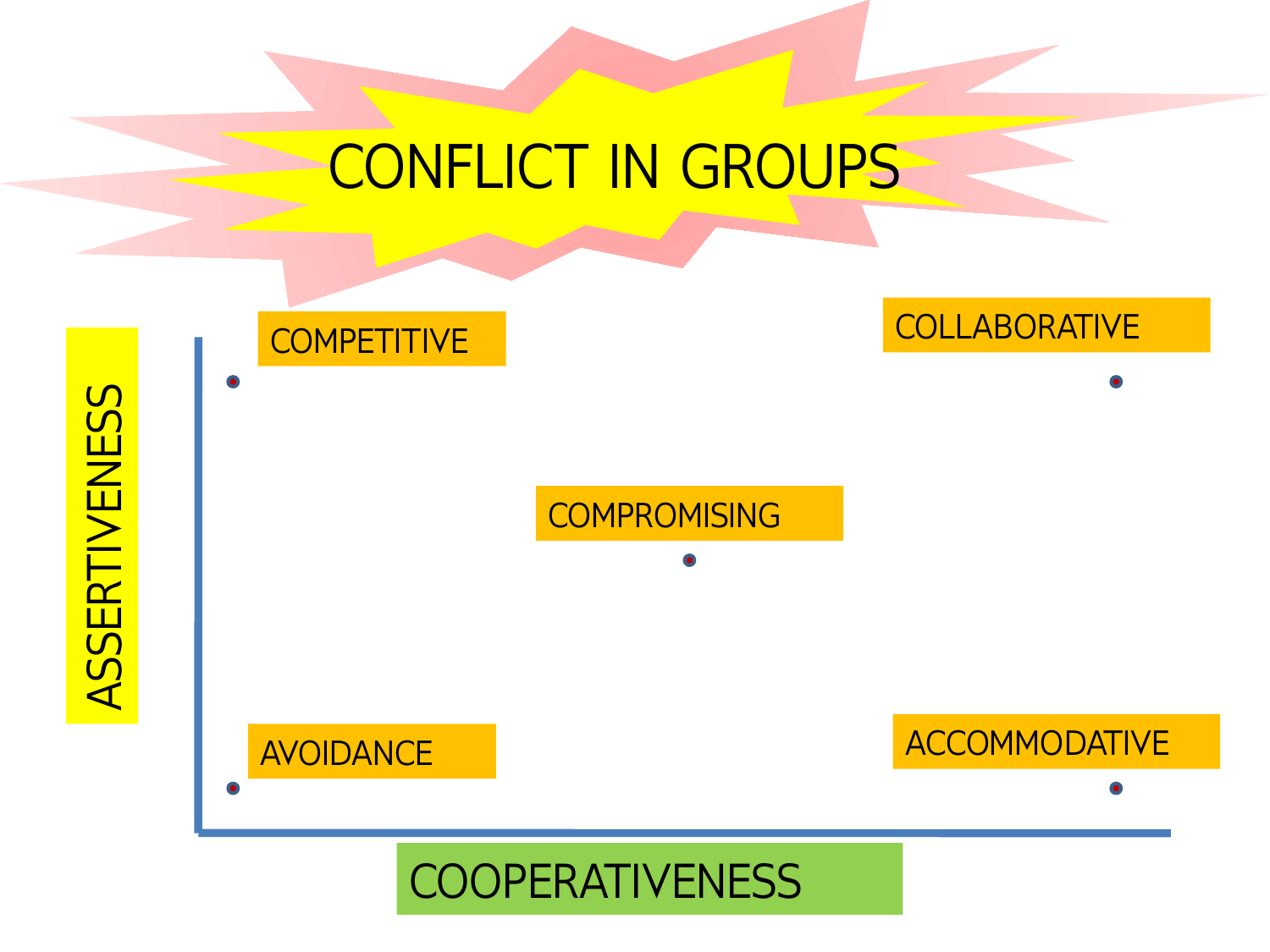

CONFLICT IN GROUPS
COLLABORATIVE
COMPETITIVE

COMPROMISING
ASSERTIVENESS

ACCOMMODATIVE
AVOIDANCE

COOPERATIVENESS